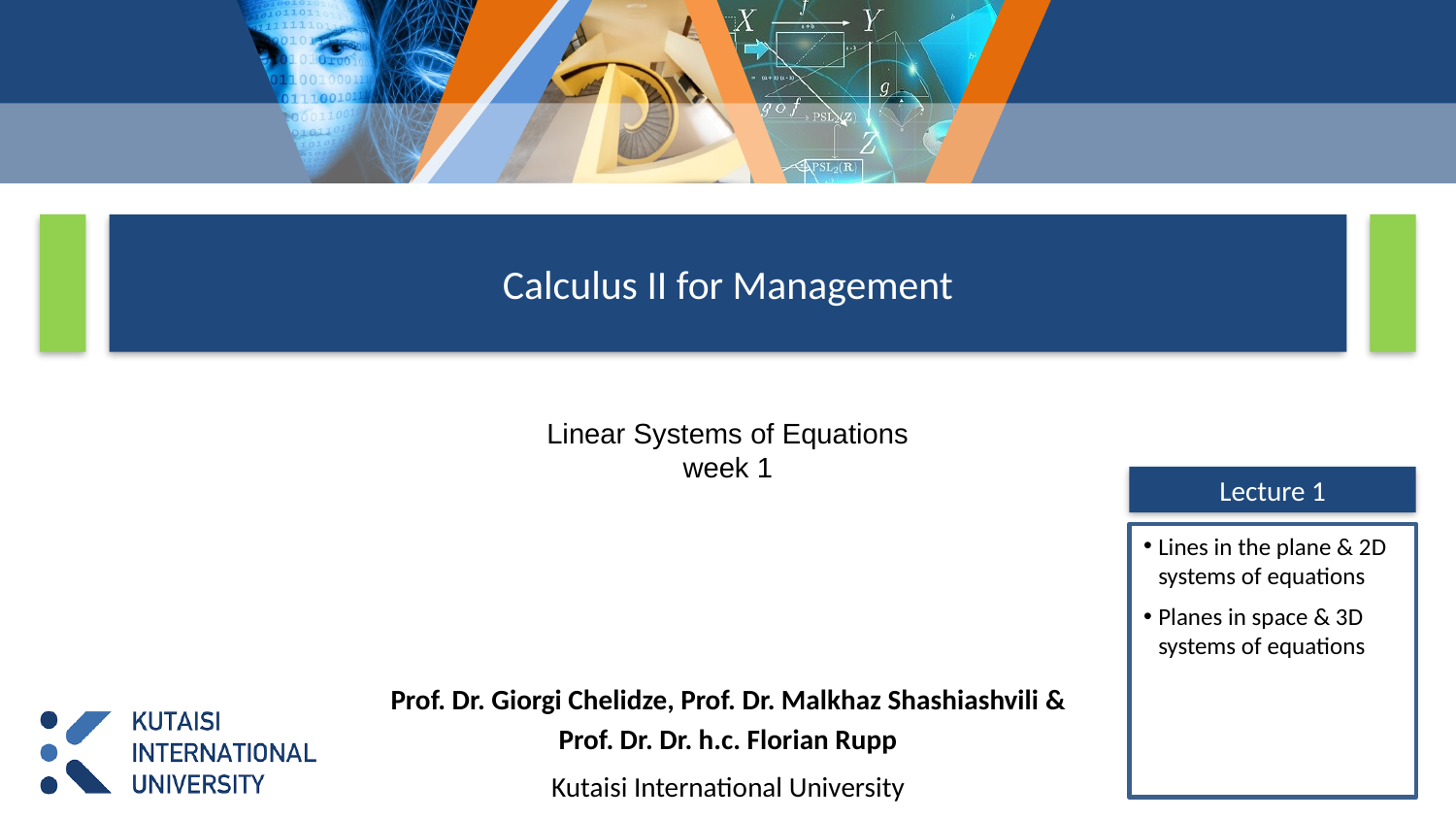

# Calculus II for Management

Linear Systems of Equations
week 1
Lecture 1
Lines in the plane & 2D systems of equations
Planes in space & 3D systems of equations